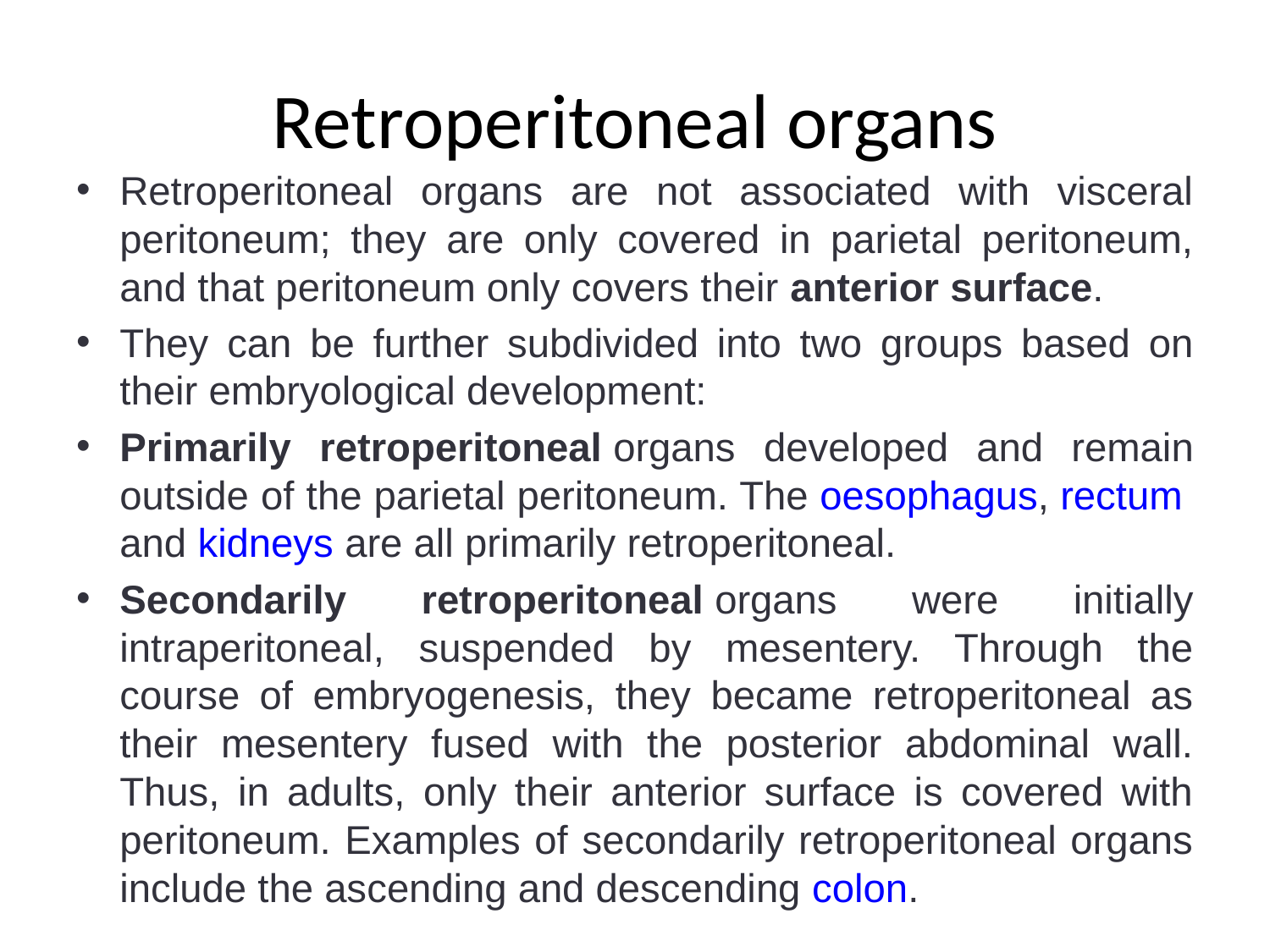

# Retroperitoneal organs
Retroperitoneal organs are not associated with visceral peritoneum; they are only covered in parietal peritoneum, and that peritoneum only covers their anterior surface.
They can be further subdivided into two groups based on their embryological development:
Primarily retroperitoneal organs developed and remain outside of the parietal peritoneum. The oesophagus, rectum and kidneys are all primarily retroperitoneal.
Secondarily retroperitoneal organs were initially intraperitoneal, suspended by mesentery. Through the course of embryogenesis, they became retroperitoneal as their mesentery fused with the posterior abdominal wall. Thus, in adults, only their anterior surface is covered with peritoneum. Examples of secondarily retroperitoneal organs include the ascending and descending colon.